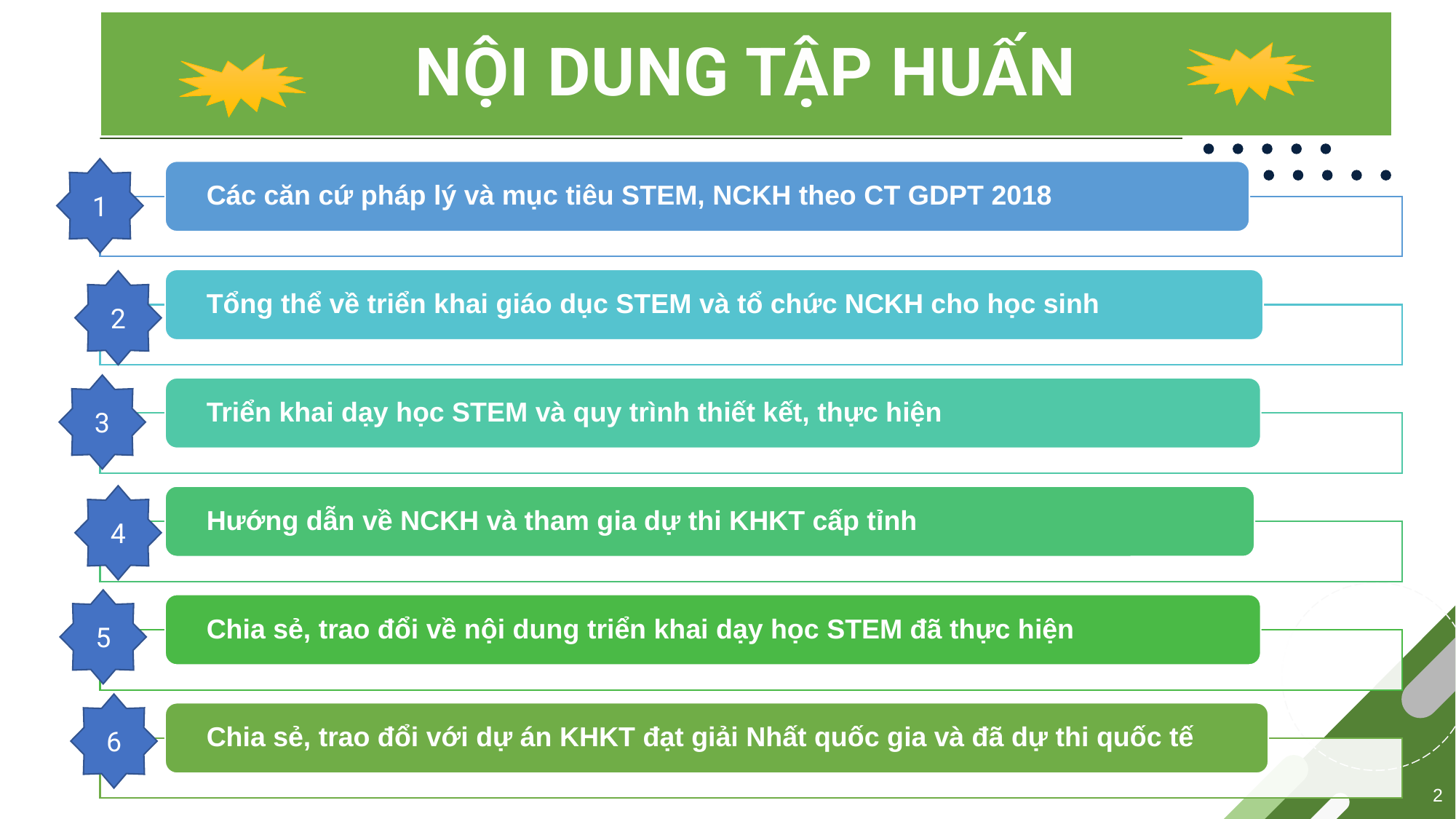

# NỘI DUNG TẬP HUẤN

Các căn cứ pháp lý và mục tiêu STEM, NCKH theo CT GDPT 2018
Tổng thể về triển khai giáo dục STEM và tổ chức NCKH cho học sinh
Triển khai dạy học STEM và quy trình thiết kết, thực hiện
Hướng dẫn về NCKH và tham gia dự thi KHKT cấp tỉnh
Chia sẻ, trao đổi về nội dung triển khai dạy học STEM đã thực hiện
Chia sẻ, trao đổi với dự án KHKT đạt giải Nhất quốc gia và đã dự thi quốc tế
1
2
3
4
5
6
2